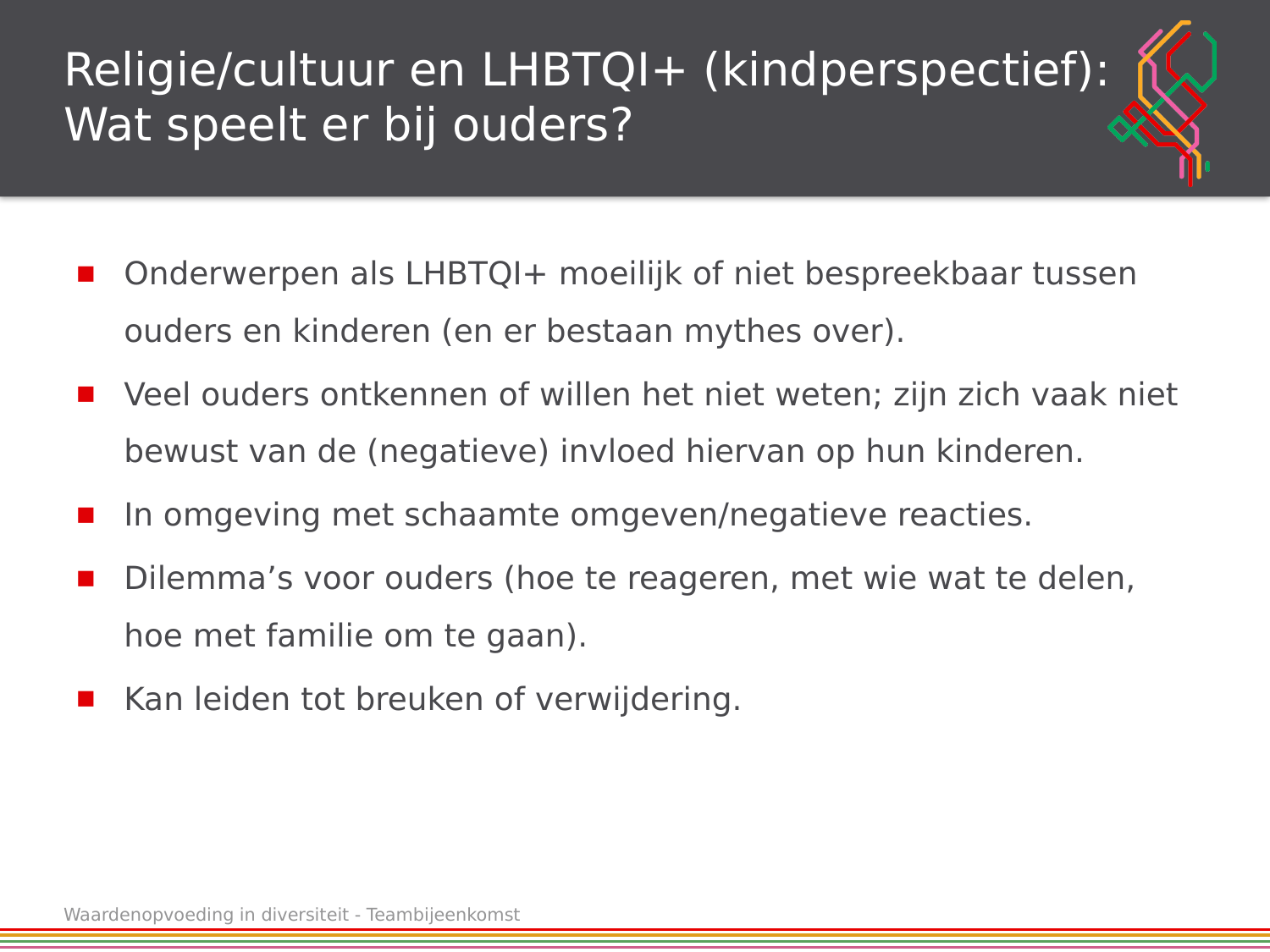

# Religie/cultuur en LHBTQI+ (kindperspectief): Wat speelt er bij ouders?
Onderwerpen als LHBTQI+ moeilijk of niet bespreekbaar tussen ouders en kinderen (en er bestaan mythes over).
Veel ouders ontkennen of willen het niet weten; zijn zich vaak niet bewust van de (negatieve) invloed hiervan op hun kinderen.
In omgeving met schaamte omgeven/negatieve reacties.
Dilemma’s voor ouders (hoe te reageren, met wie wat te delen, hoe met familie om te gaan).
Kan leiden tot breuken of verwijdering.

Waardenopvoeding in diversiteit - Teambijeenkomst